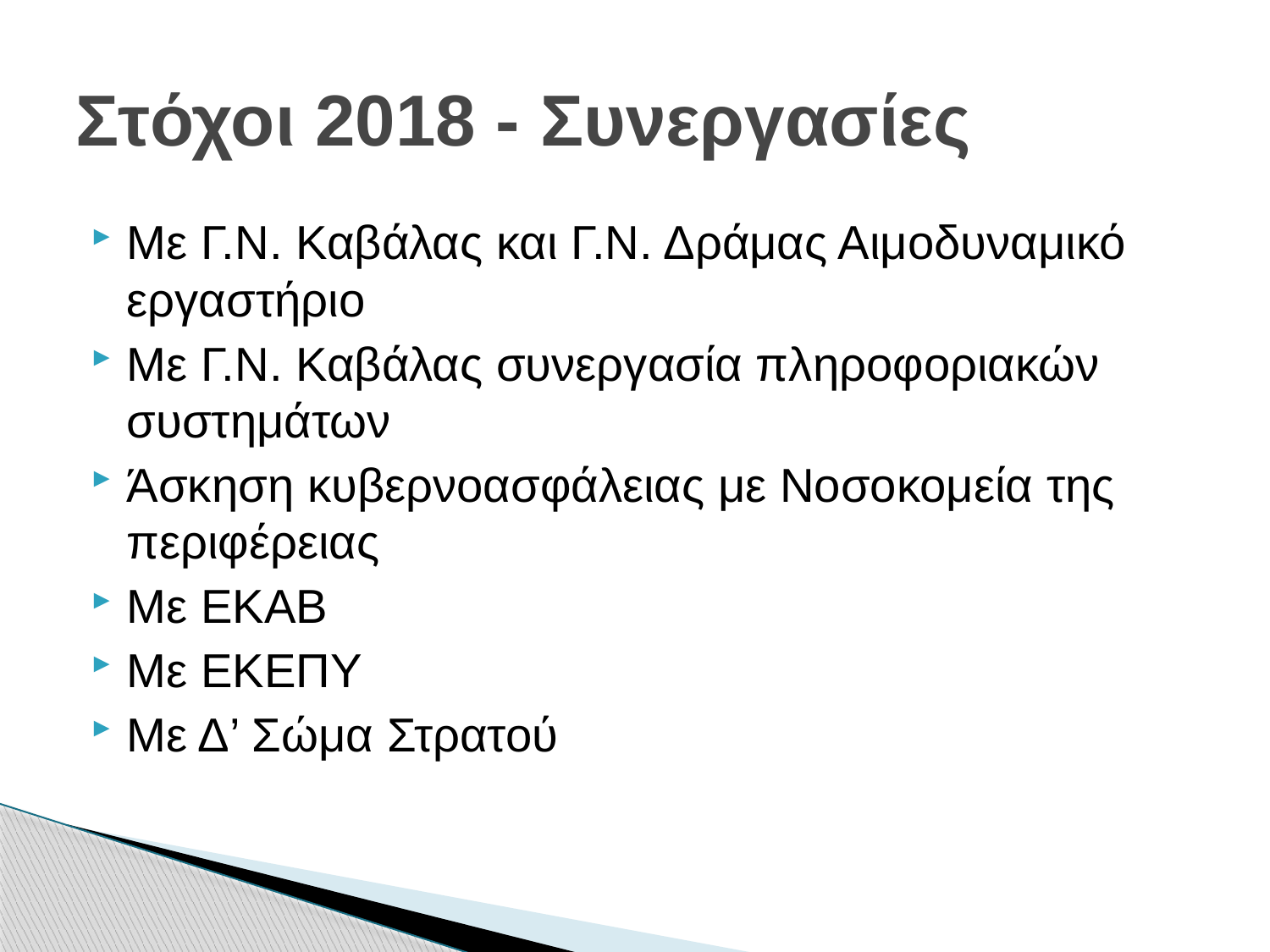

# Στόχοι 2018 - Συνεργασίες
Με Γ.Ν. Καβάλας και Γ.Ν. Δράμας Αιμοδυναμικό εργαστήριο
Με Γ.Ν. Καβάλας συνεργασία πληροφοριακών συστημάτων
Άσκηση κυβερνοασφάλειας με Νοσοκομεία της περιφέρειας
Με ΕΚΑΒ
Με ΕΚΕΠΥ
Με Δ’ Σώμα Στρατού